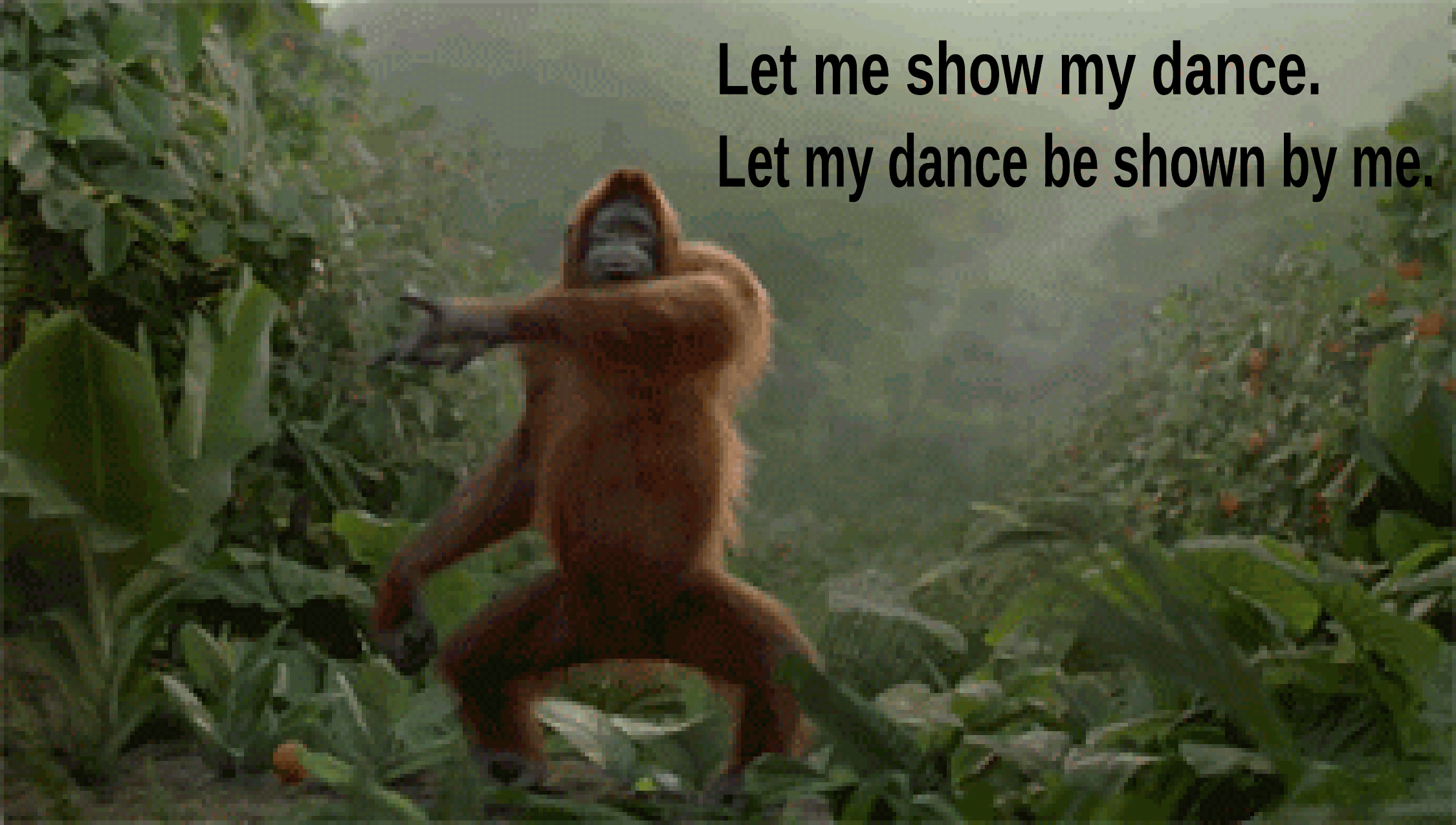

Let me show my dance.
Let my dance be shown by me.